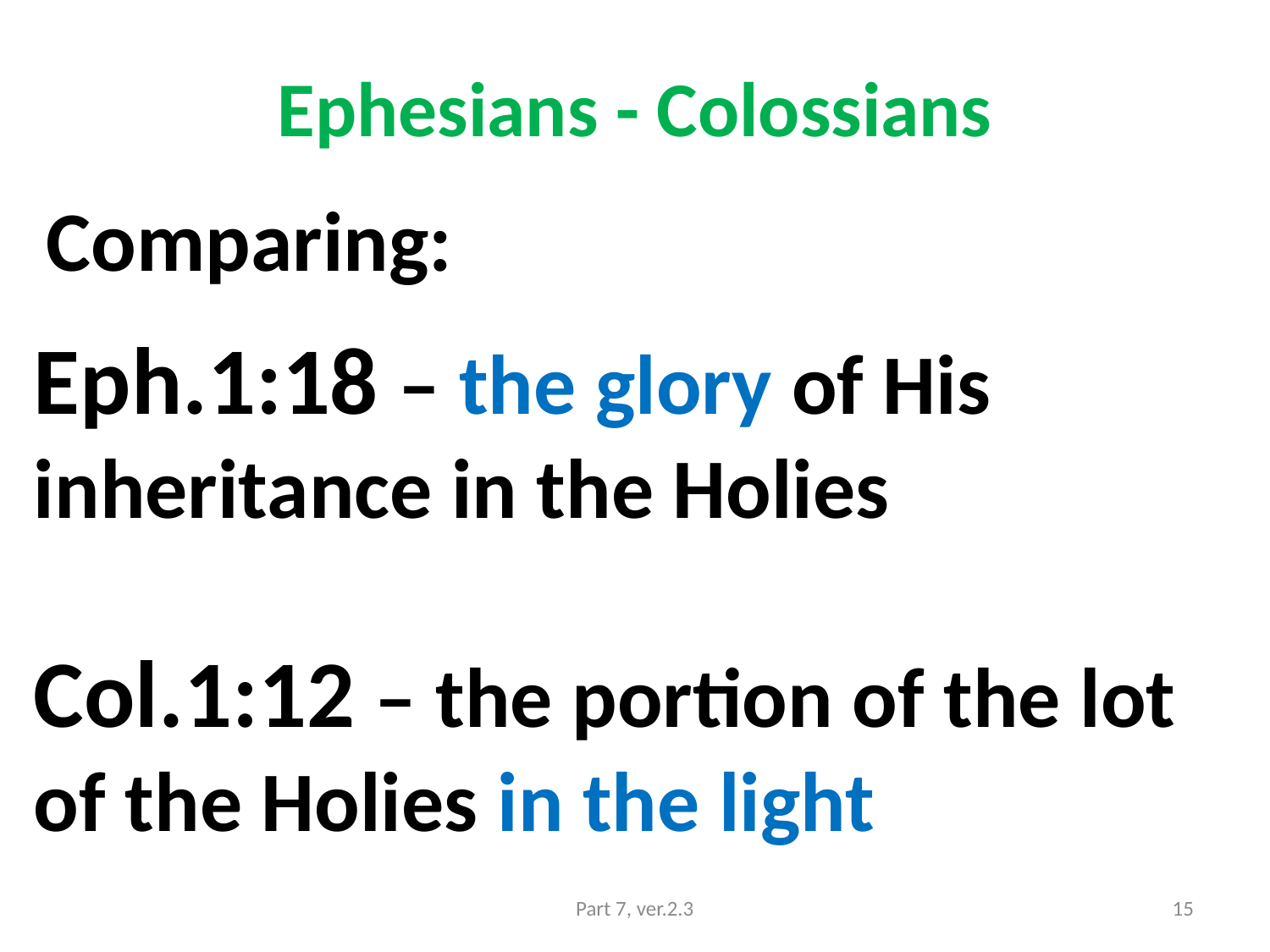

# Ephesians - Colossians
 Comparing:
Eph.1:18 – the glory of His inheritance in the Holies

Col.1:12 – the portion of the lot of the Holies in the light
Part 7, ver.2.3
15